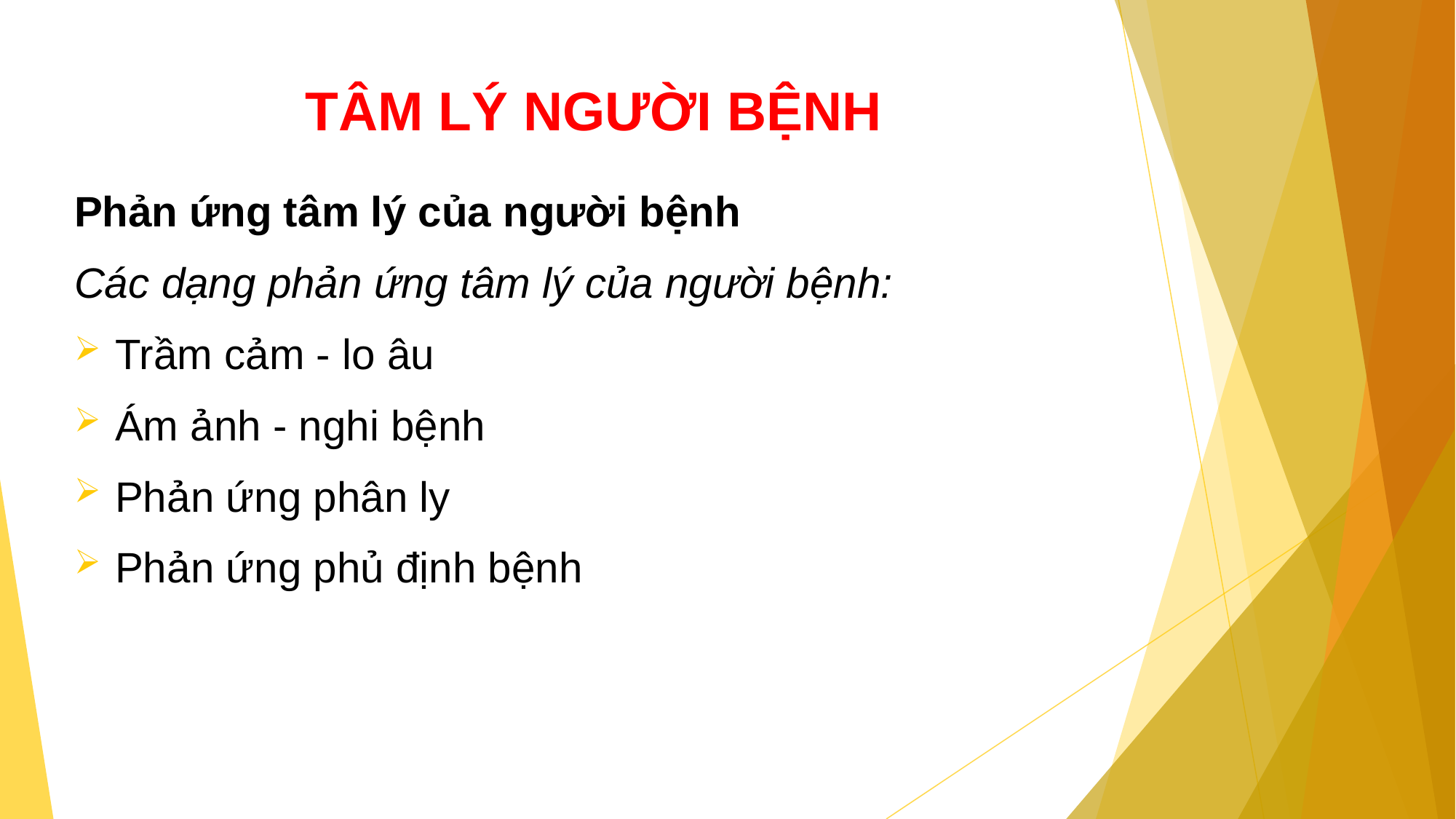

# TÂM LÝ NGƯỜI BỆNH
Phản ứng tâm lý của người bệnh
Các dạng phản ứng tâm lý của người bệnh:
Trầm cảm - lo âu
Ám ảnh - nghi bệnh
Phản ứng phân ly
Phản ứng phủ định bệnh